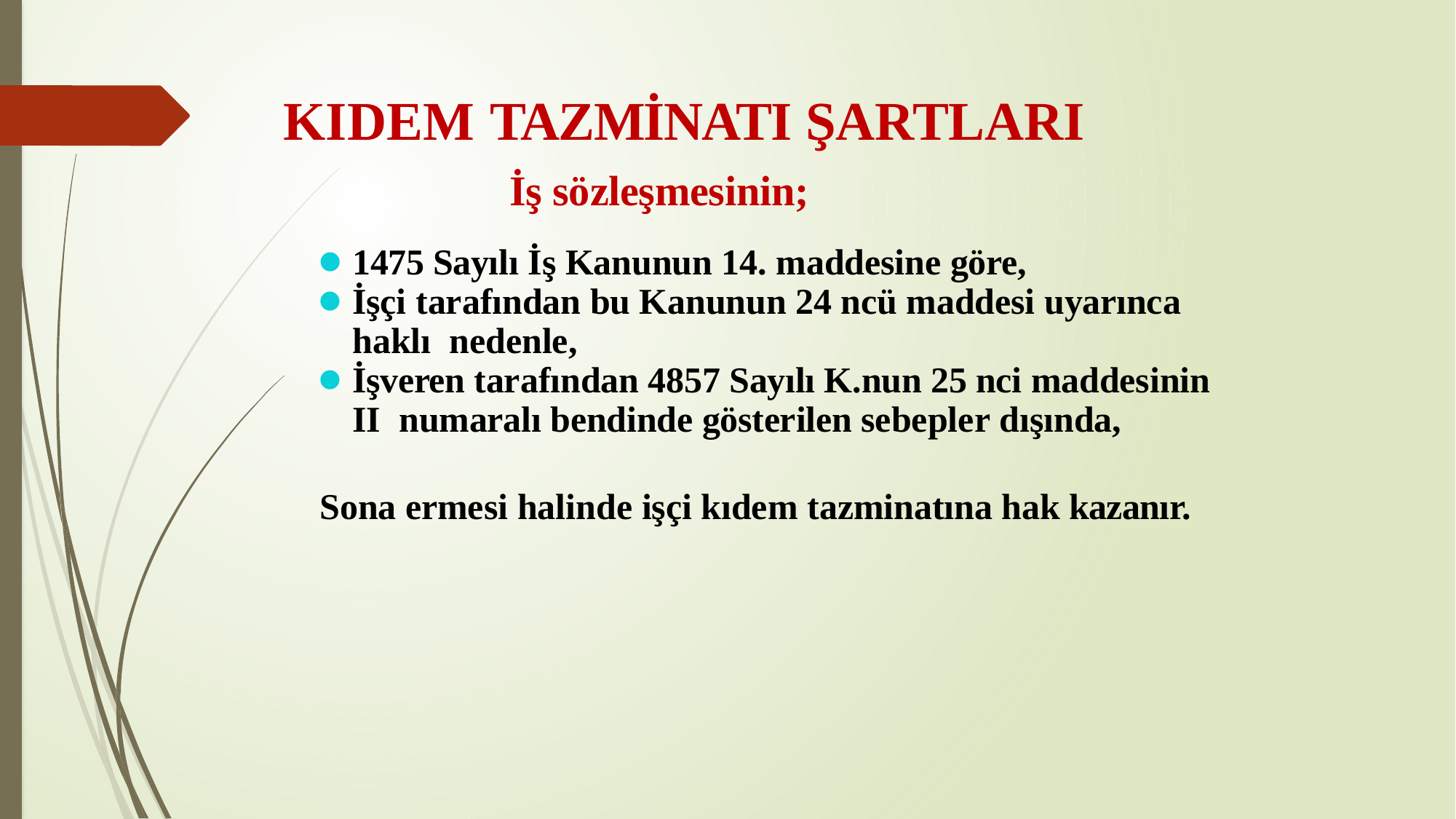

# KIDEM TAZMİNATI ŞARTLARI İş sözleşmesinin;
1475 Sayılı İş Kanunun 14. maddesine göre,
İşçi tarafından bu Kanunun 24 ncü maddesi uyarınca haklı  nedenle,
İşveren tarafından 4857 Sayılı K.nun 25 nci maddesinin II  numaralı bendinde gösterilen sebepler dışında,

Sona ermesi halinde işçi kıdem tazminatına hak kazanır.